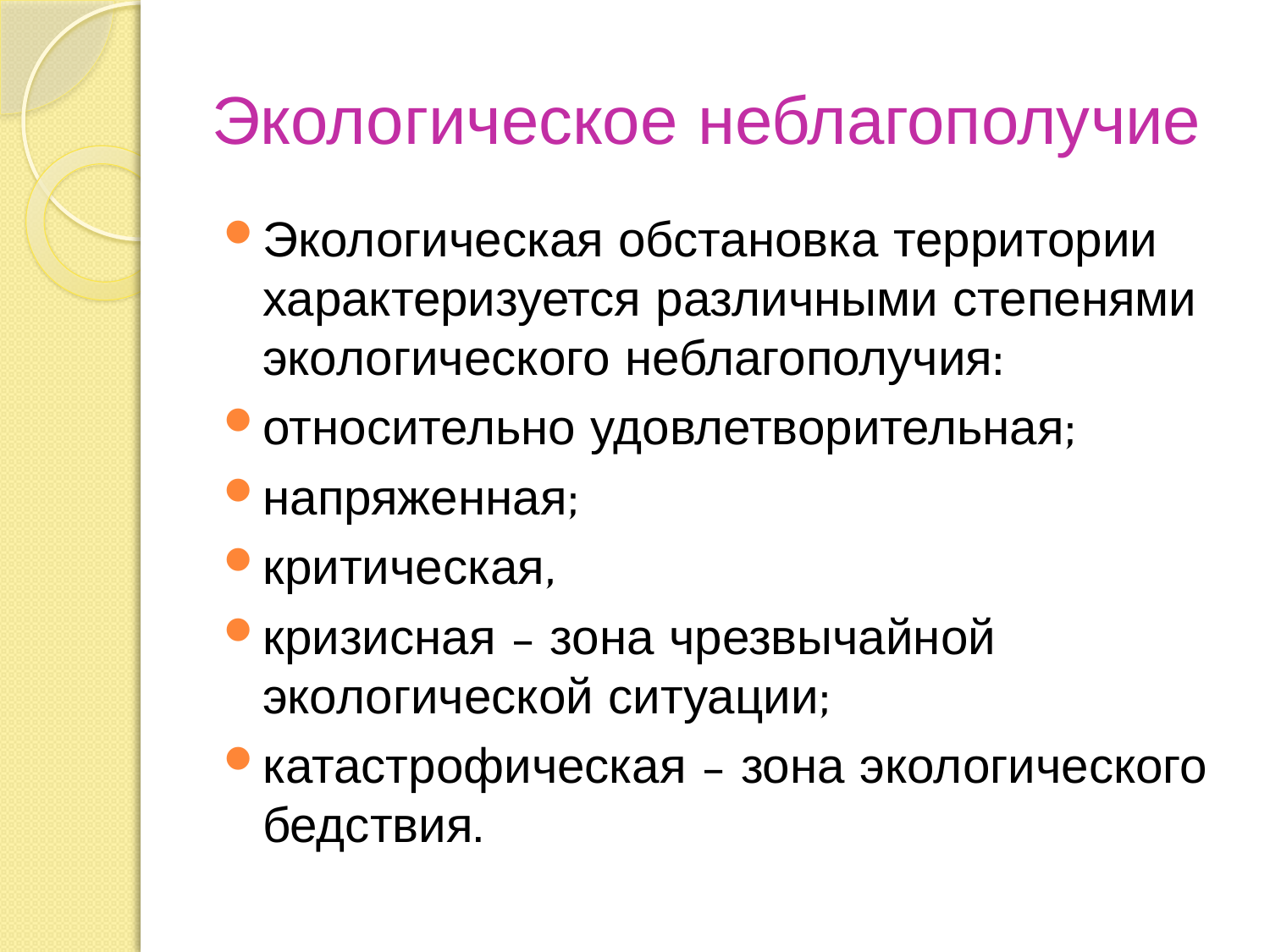

# Экологическое неблагополучие
Экологическая обстановка территории характеризуется различными степенями экологического неблагополучия:
относительно удовлетворительная;
напряженная;
критическая,
кризисная – зона чрезвычайной экологической ситуации;
катастрофическая – зона экологического бедствия.